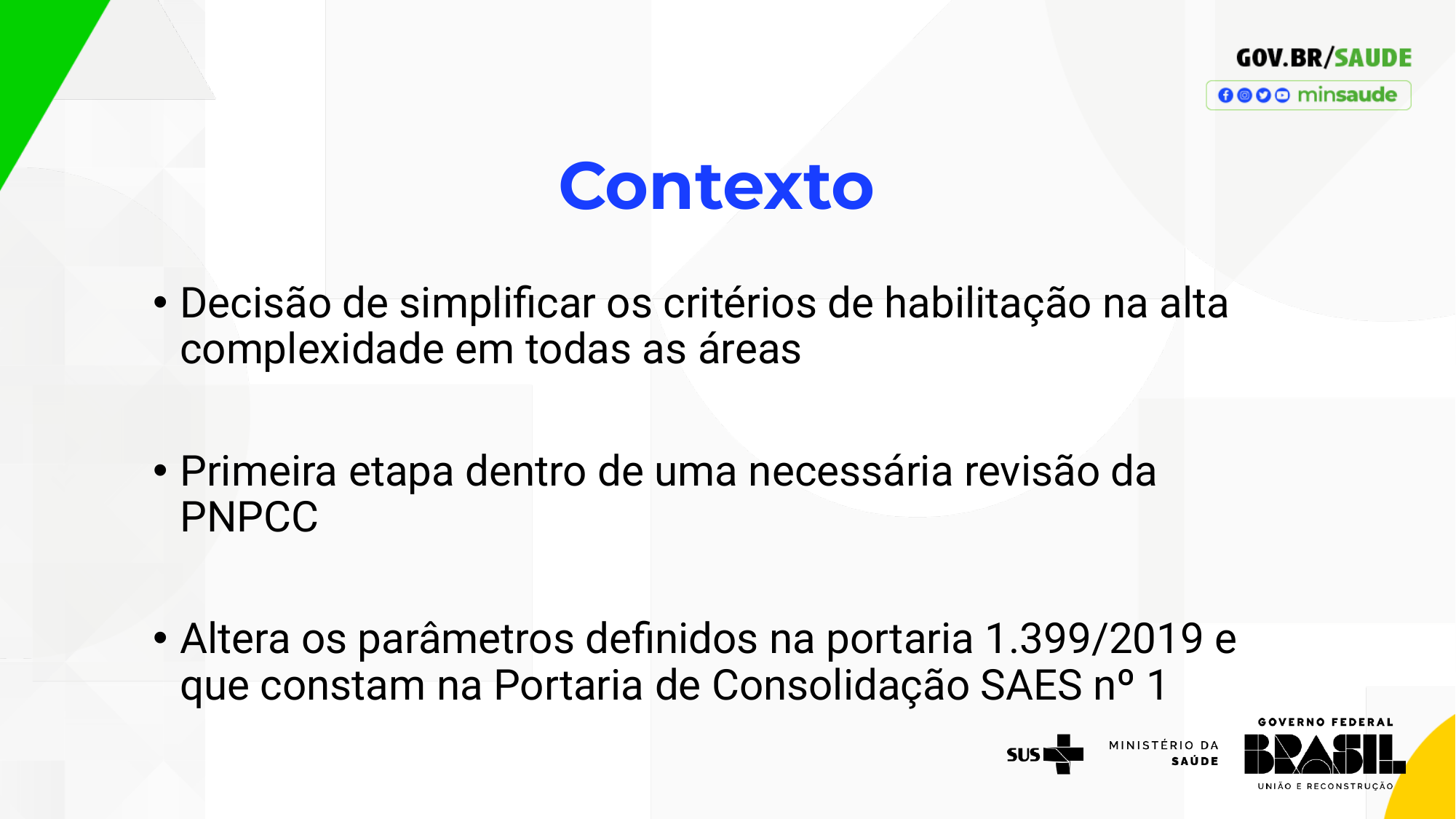

# Contexto
Decisão de simplificar os critérios de habilitação na alta complexidade em todas as áreas

Primeira etapa dentro de uma necessária revisão da PNPCC

Altera os parâmetros definidos na portaria 1.399/2019 e que constam na Portaria de Consolidação SAES nº 1